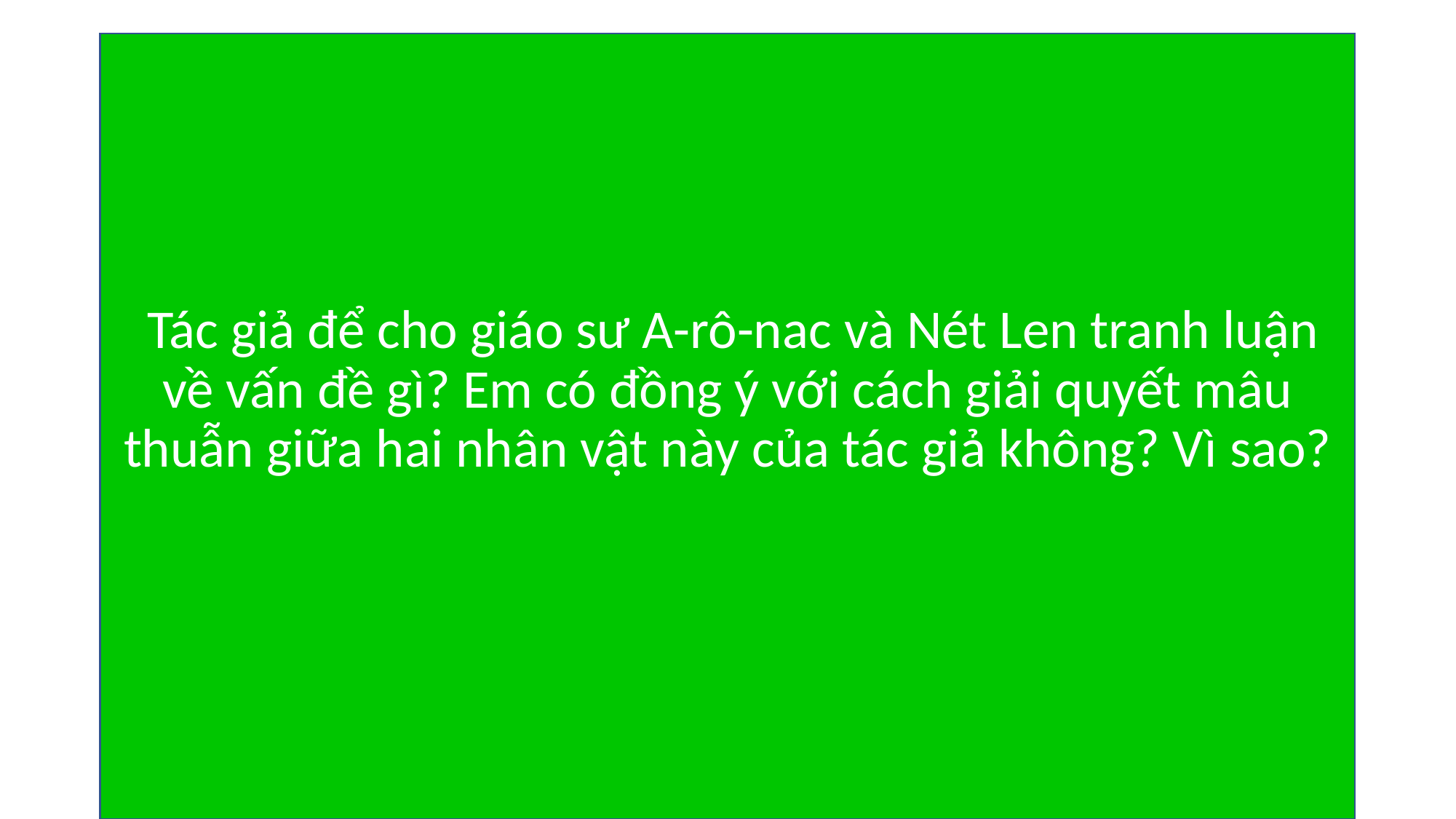

Tác giả để cho giáo sư A-rô-nac và Nét Len tranh luận về vấn đề gì? Em có đồng ý với cách giải quyết mâu thuẫn giữa hai nhân vật này của tác giả không? Vì sao?